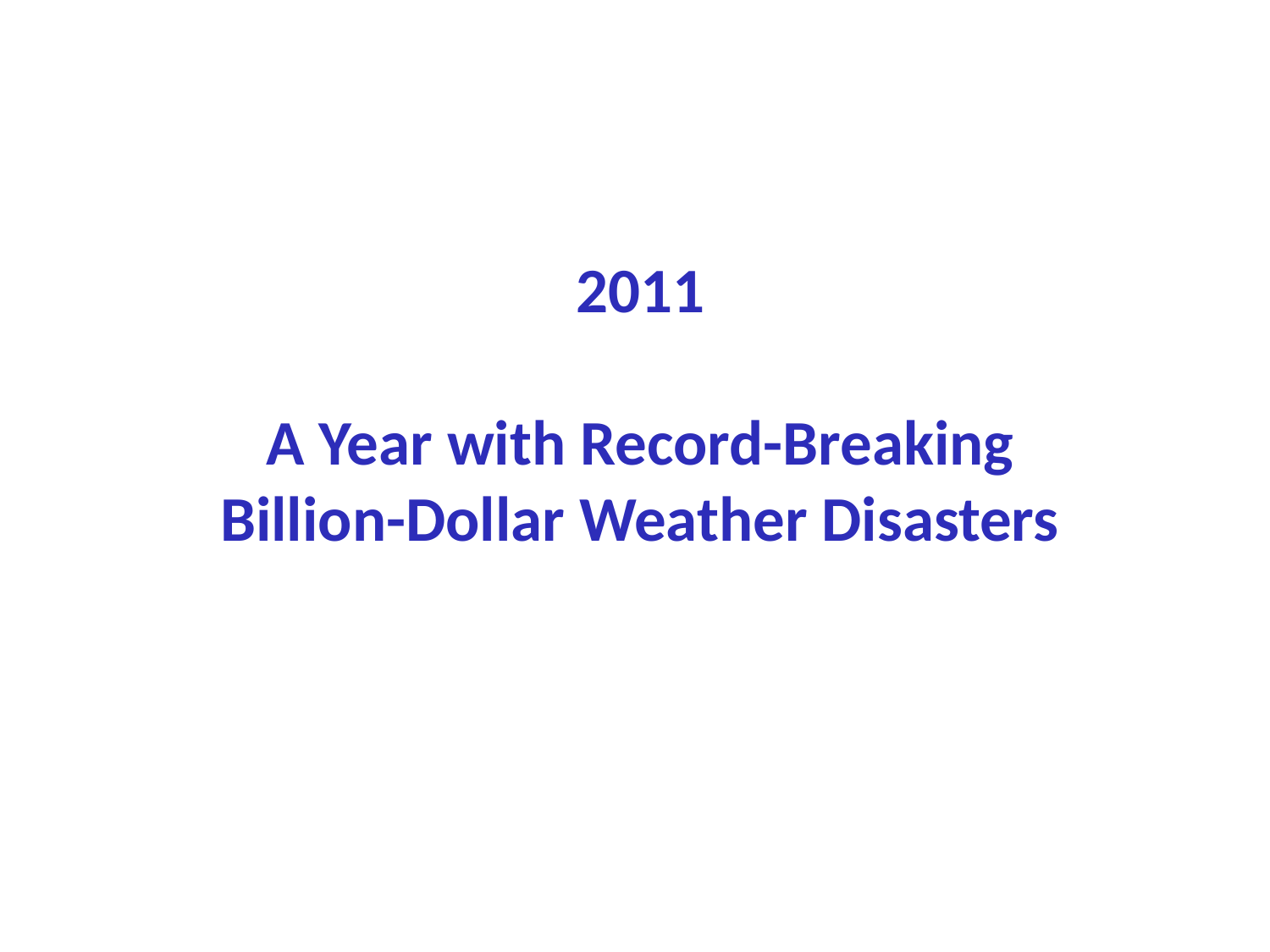

2011

A Year with Record-Breaking
Billion-Dollar Weather Disasters